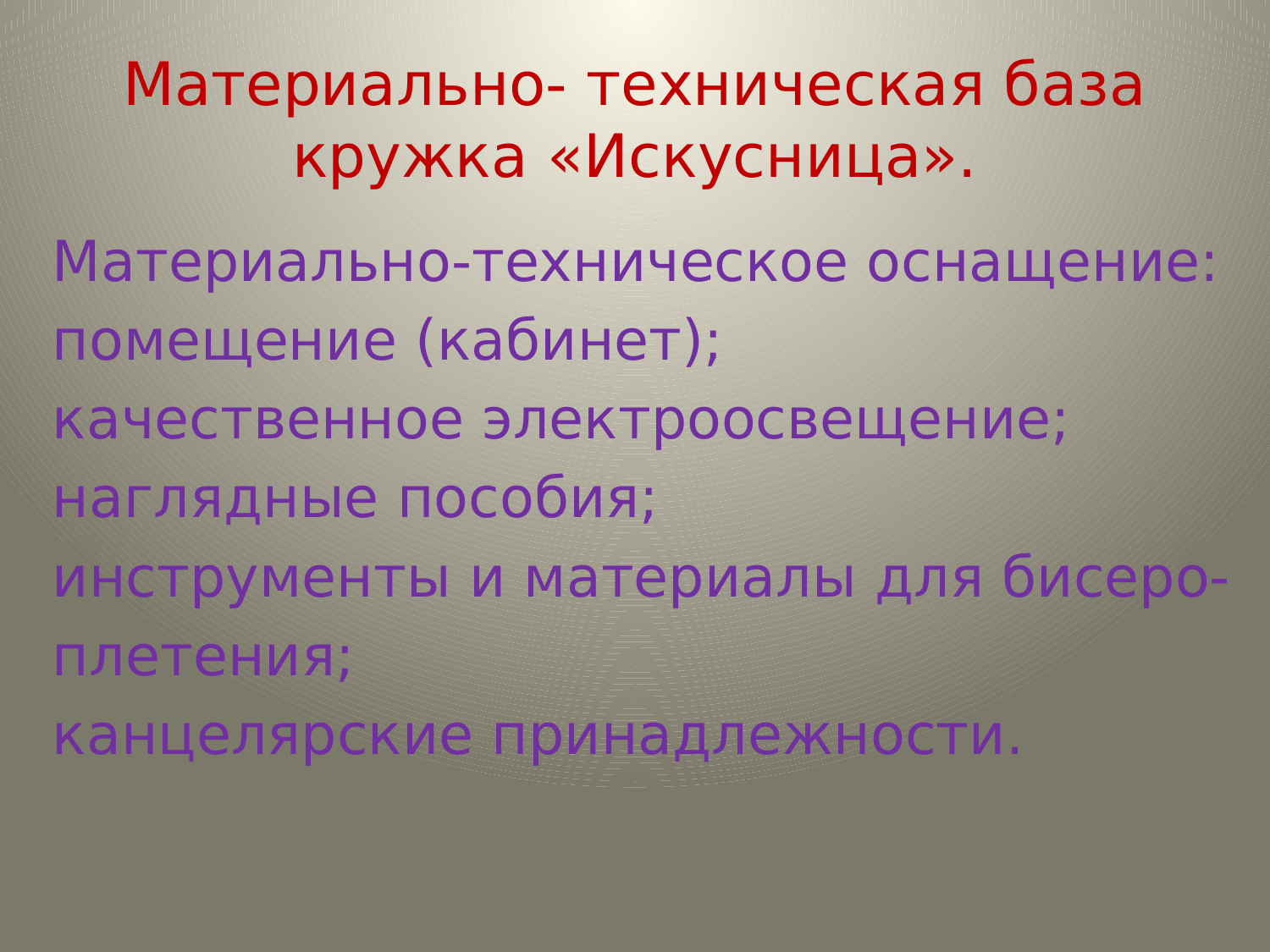

# Материально- техническая база кружка «Искусница».
Материально-техническое оснащение:
помещение (кабинет);
качественное электроосвещение;
наглядные пособия;
инструменты и материалы для бисеро-
плетения;
канцелярские принадлежности.